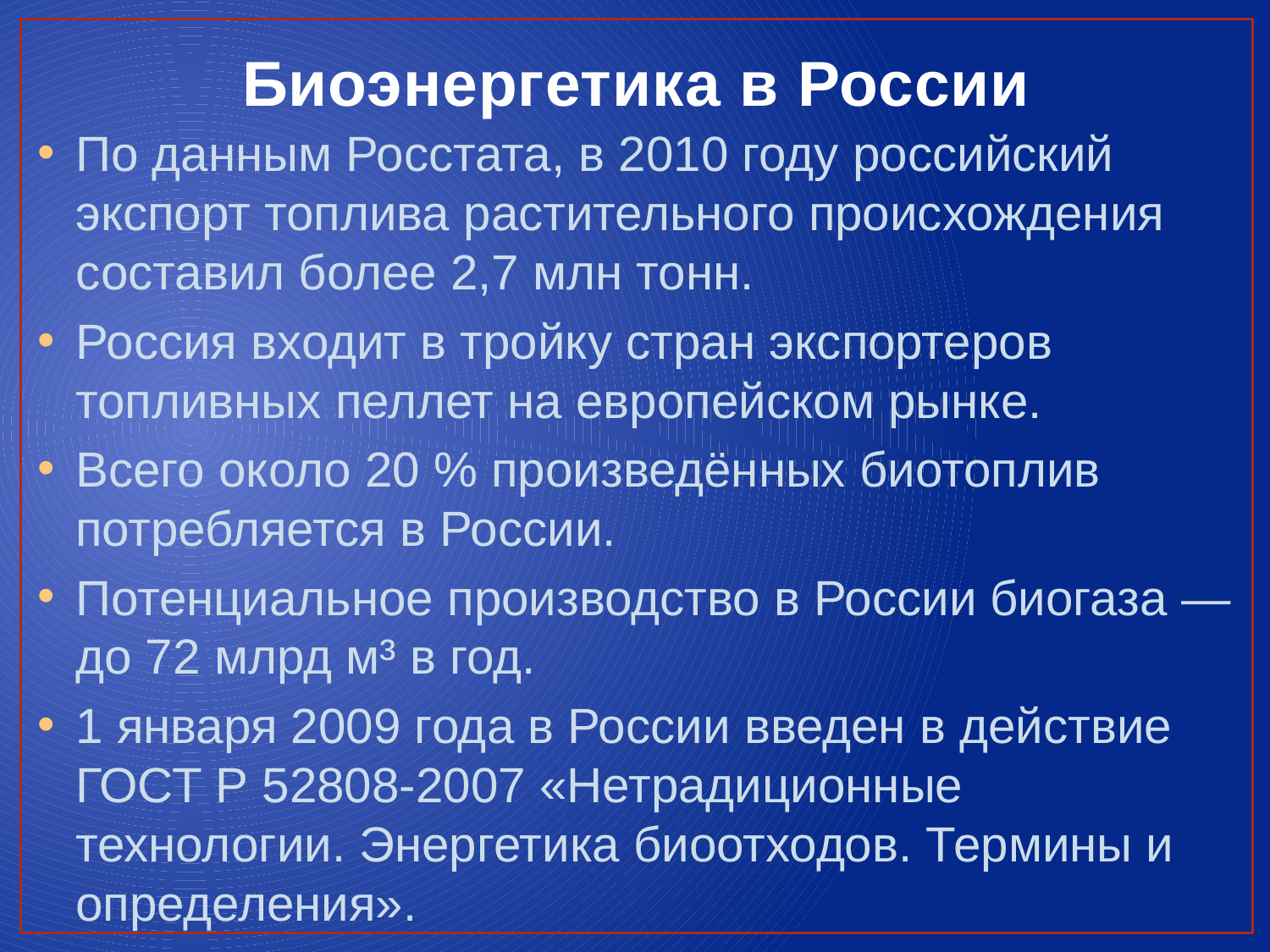

# Биоэнергетика в России
По данным Росстата, в 2010 году российский экспорт топлива растительного происхождения составил более 2,7 млн тонн.
Россия входит в тройку стран экспортеров топливных пеллет на европейском рынке.
Всего около 20 % произведённых биотоплив потребляется в России.
Потенциальное производство в России биогаза — до 72 млрд м³ в год.
1 января 2009 года в России введен в действие ГОСТ Р 52808-2007 «Нетрадиционные технологии. Энергетика биоотходов. Термины и определения».